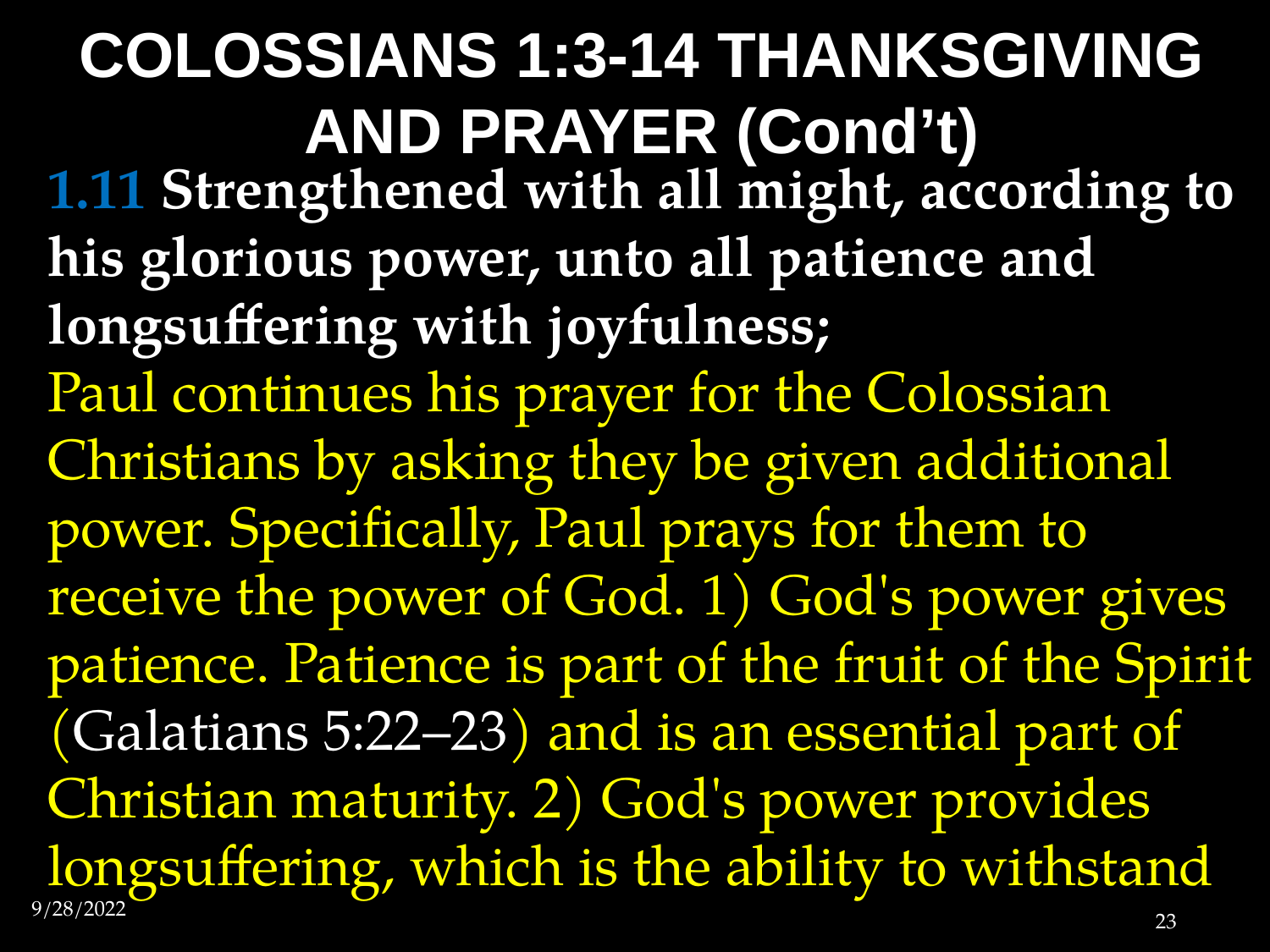

# COLOSSIANS 1:3-14 THANKSGIVING AND PRAYER (Cond’t)
1.11 Strengthened with all might, according to his glorious power, unto all patience and longsuffering with joyfulness;
Paul continues his prayer for the Colossian Christians by asking they be given additional power. Specifically, Paul prays for them to receive the power of God. 1) God's power gives patience. Patience is part of the fruit of the Spirit (Galatians 5:22–23) and is an essential part of Christian maturity. 2) God's power provides longsuffering, which is the ability to withstand
9/28/2022
23